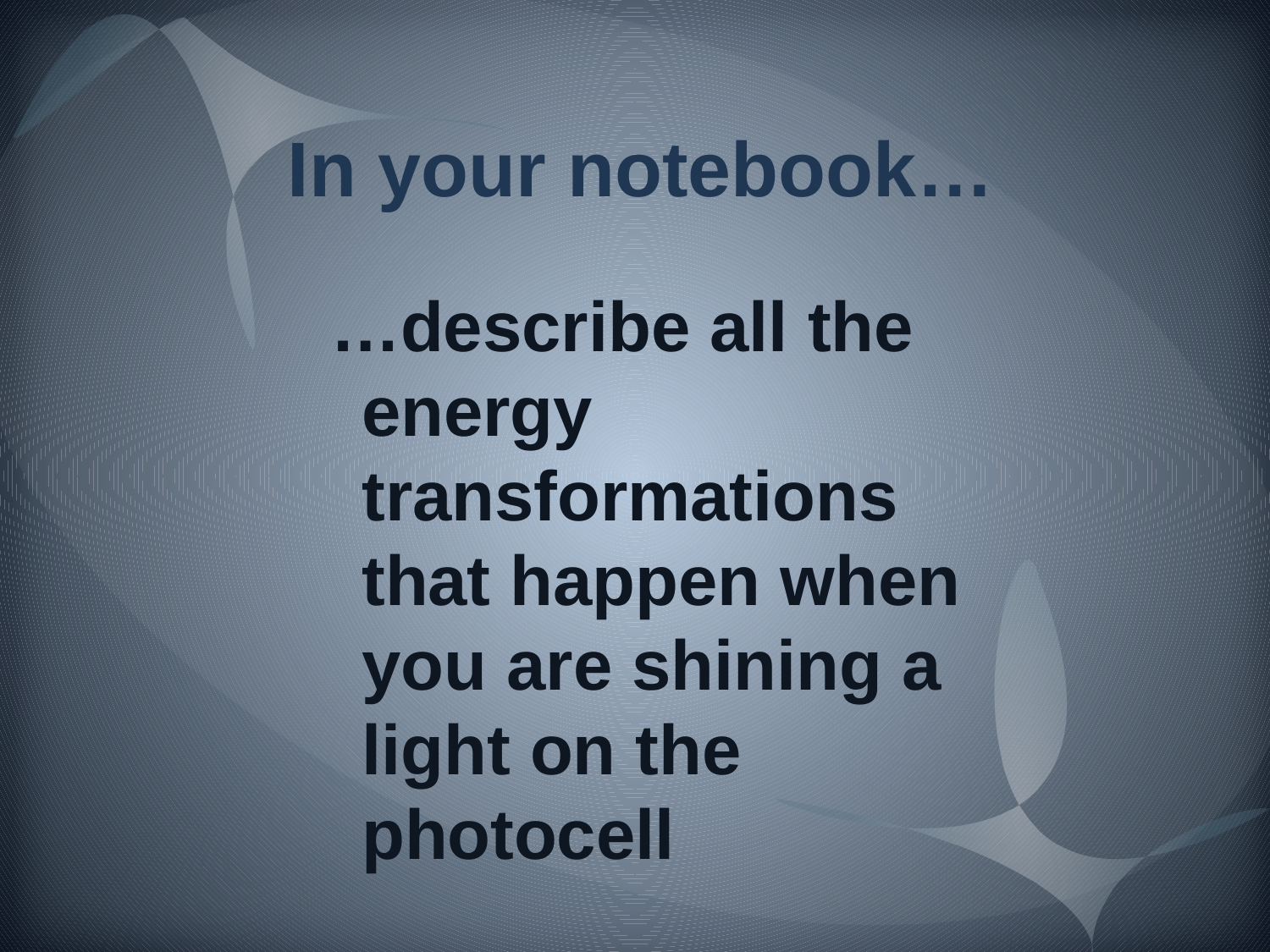

# In your notebook…
…describe all the energy transformations that happen when you are shining a light on the photocell